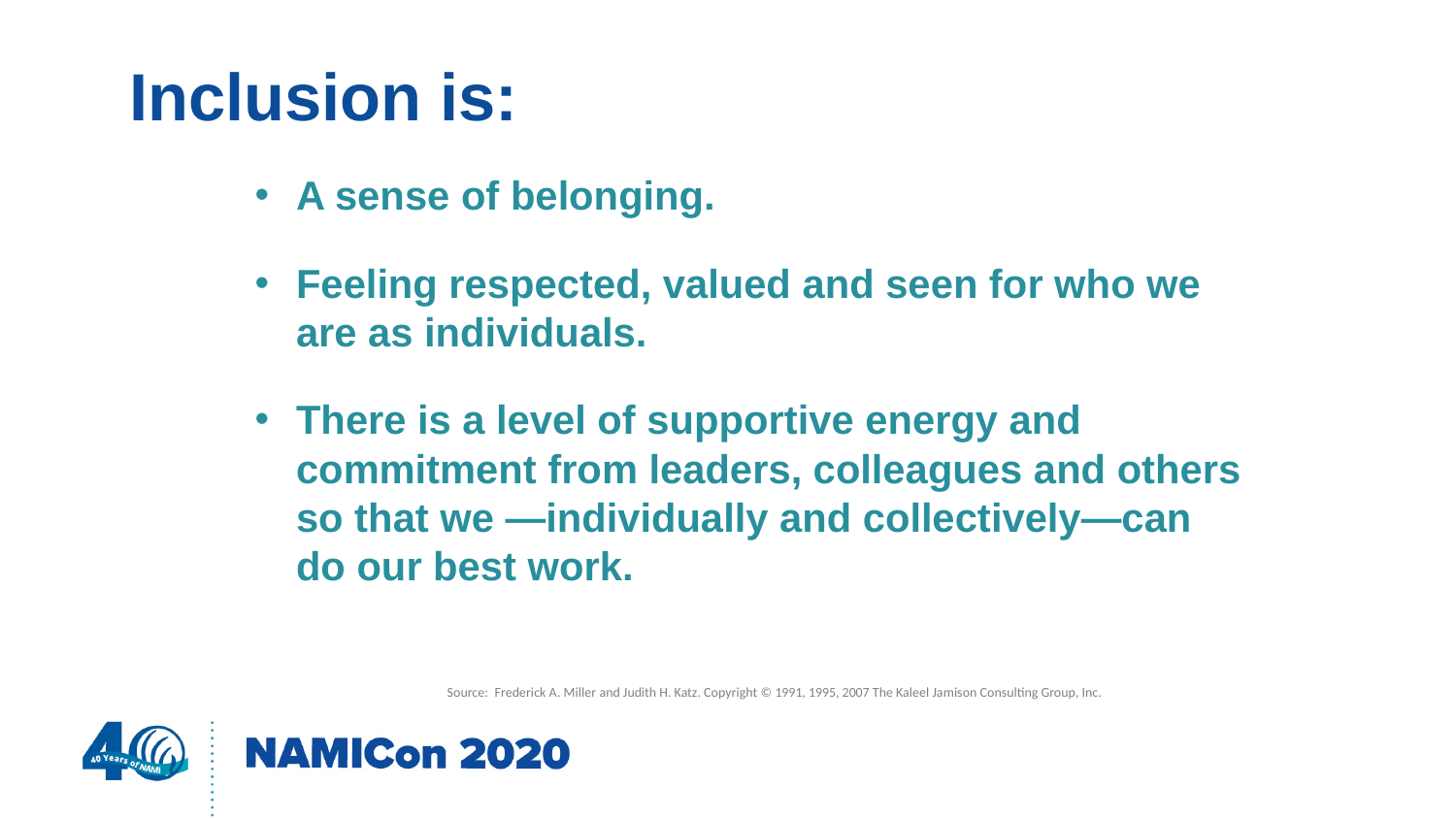

# Inclusion is:
A sense of belonging.

Feeling respected, valued and seen for who we are as individuals.

There is a level of supportive energy and commitment from leaders, colleagues and others so that we —individually and collectively—can do our best work.
Source:  Frederick A. Miller and Judith H. Katz. Copyright © 1991, 1995, 2007 The Kaleel Jamison Consulting Group, Inc.